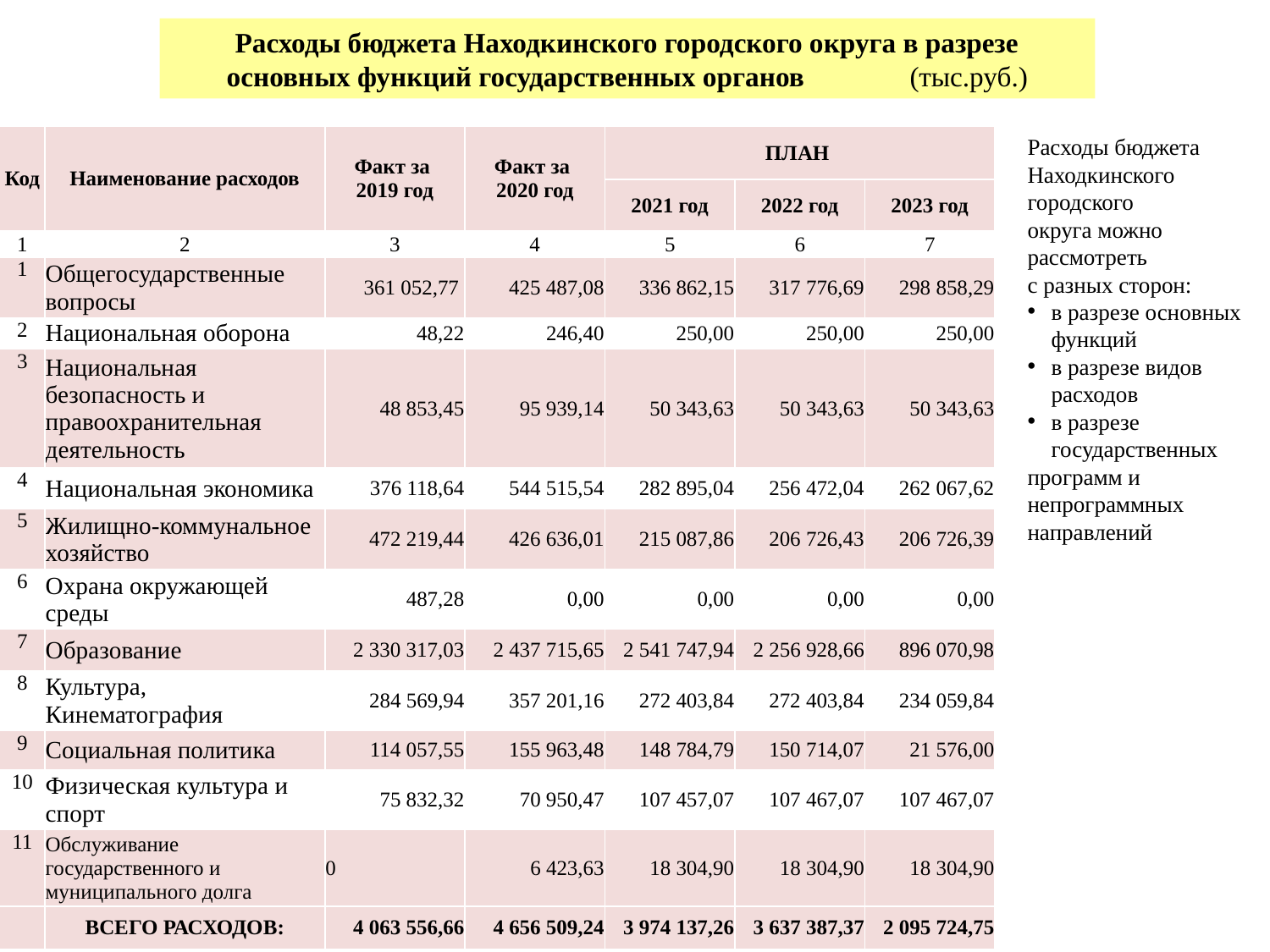

Расходы бюджета Находкинского городского округа в разрезе основных функций государственных органов               (тыс.руб.)
| Код | Наименование расходов | Факт за 2019 год | Факт за 2020 год | ПЛАН |  |  |
| --- | --- | --- | --- | --- | --- | --- |
|  |  |  |  | 2021 год | 2022 год | 2023 год |
| 1 | 2 | 3 | 4 | 5 | 6 | 7 |
| 1 | Общегосударственные вопросы | 361 052,77 | 425 487,08 | 336 862,15 | 317 776,69 | 298 858,29 |
| 2 | Национальная оборона | 48,22 | 246,40 | 250,00 | 250,00 | 250,00 |
| 3 | Национальная безопасность и правоохранительная деятельность | 48 853,45 | 95 939,14 | 50 343,63 | 50 343,63 | 50 343,63 |
| 4 | Национальная экономика | 376 118,64 | 544 515,54 | 282 895,04 | 256 472,04 | 262 067,62 |
| 5 | Жилищно-коммунальное хозяйство | 472 219,44 | 426 636,01 | 215 087,86 | 206 726,43 | 206 726,39 |
| 6 | Охрана окружающей среды | 487,28 | 0,00 | 0,00 | 0,00 | 0,00 |
| 7 | Образование | 2 330 317,03 | 2 437 715,65 | 2 541 747,94 | 2 256 928,66 | 896 070,98 |
| 8 | Культура, Кинематография | 284 569,94 | 357 201,16 | 272 403,84 | 272 403,84 | 234 059,84 |
| 9 | Социальная политика | 114 057,55 | 155 963,48 | 148 784,79 | 150 714,07 | 21 576,00 |
| 10 | Физическая культура и спорт | 75 832,32 | 70 950,47 | 107 457,07 | 107 467,07 | 107 467,07 |
| 11 | Обслуживание государственного и муниципального долга | 0 | 6 423,63 | 18 304,90 | 18 304,90 | 18 304,90 |
|  | ВСЕГО РАСХОДОВ: | 4 063 556,66 | 4 656 509,24 | 3 974 137,26 | 3 637 387,37 | 2 095 724,75 |
Расходы бюджета
Находкинского городского
округа можно рассмотреть
с разных сторон:
в разрезе основных функций
в разрезе видов расходов
в разрезе государственных
программ и непрограммных
направлений